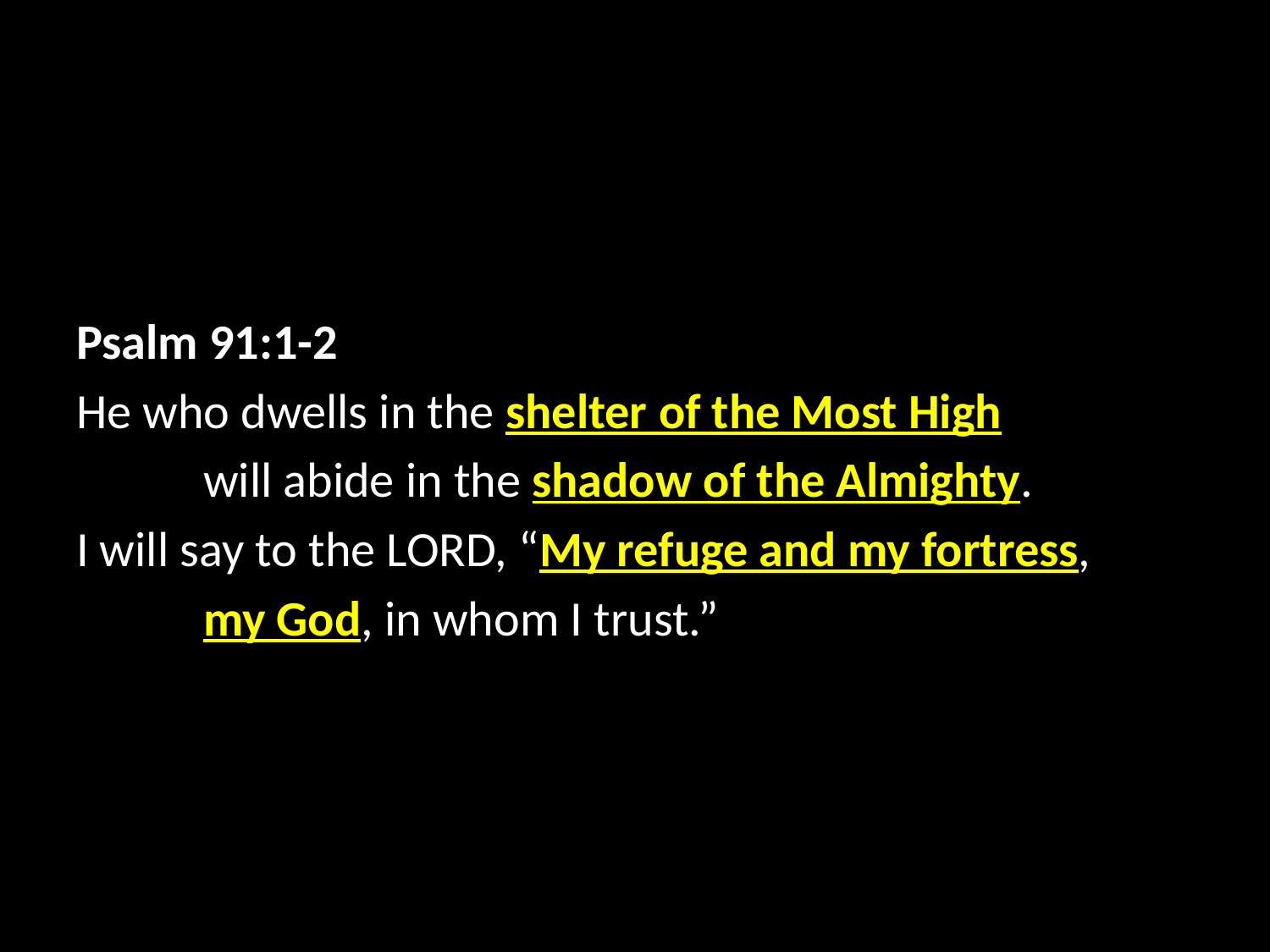

Psalm 91:1-2
He who dwells in the shelter of the Most High
	will abide in the shadow of the Almighty.
I will say to the LORD, “My refuge and my fortress,
	my God, in whom I trust.”